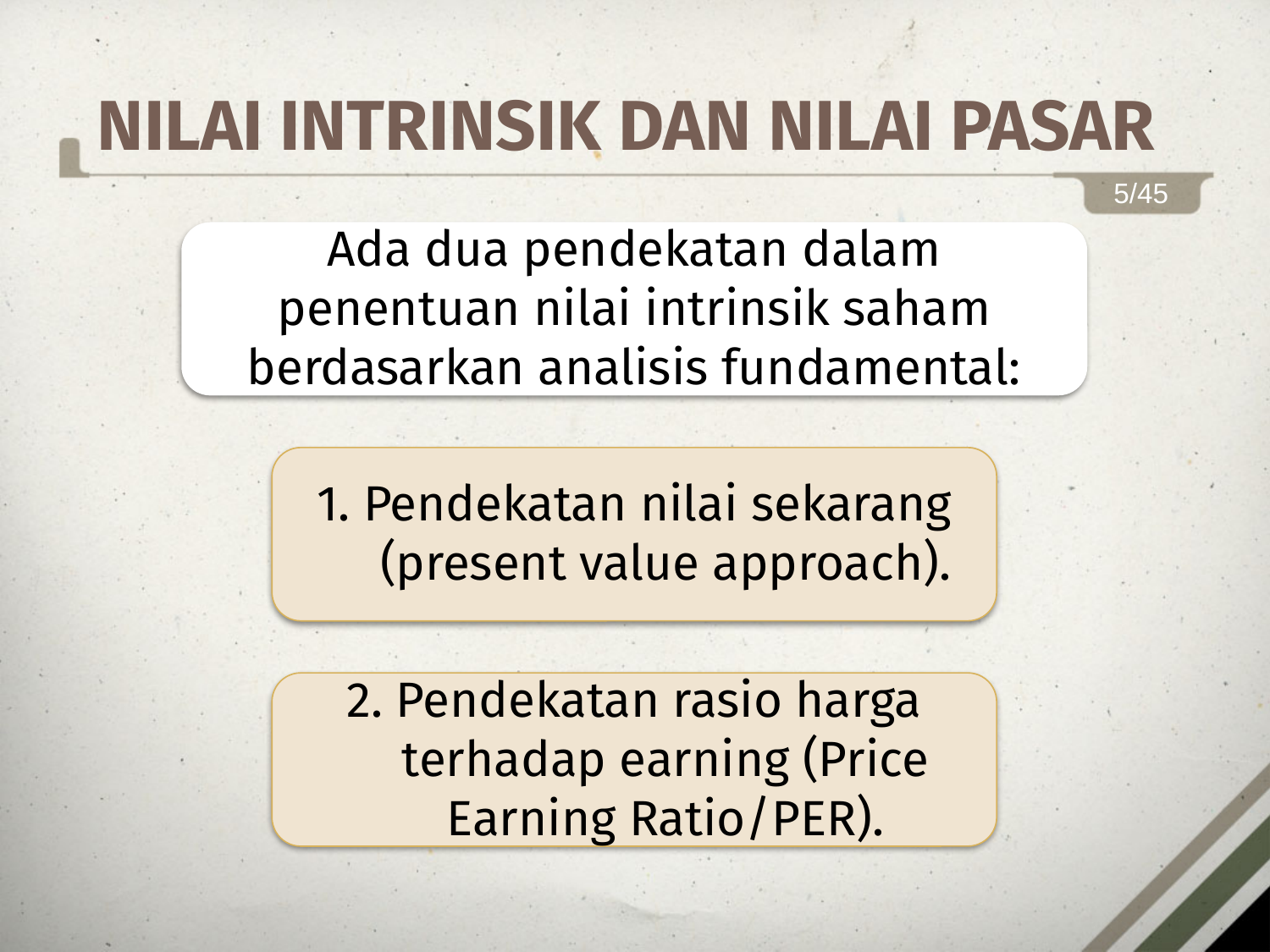

NILAI INTRINSIK DAN NILAI PASAR
5/45
Ada dua pendekatan dalam penentuan nilai intrinsik saham berdasarkan analisis fundamental:
1. Pendekatan nilai sekarang (present value approach).
2. Pendekatan rasio harga terhadap earning (Price Earning Ratio/PER).